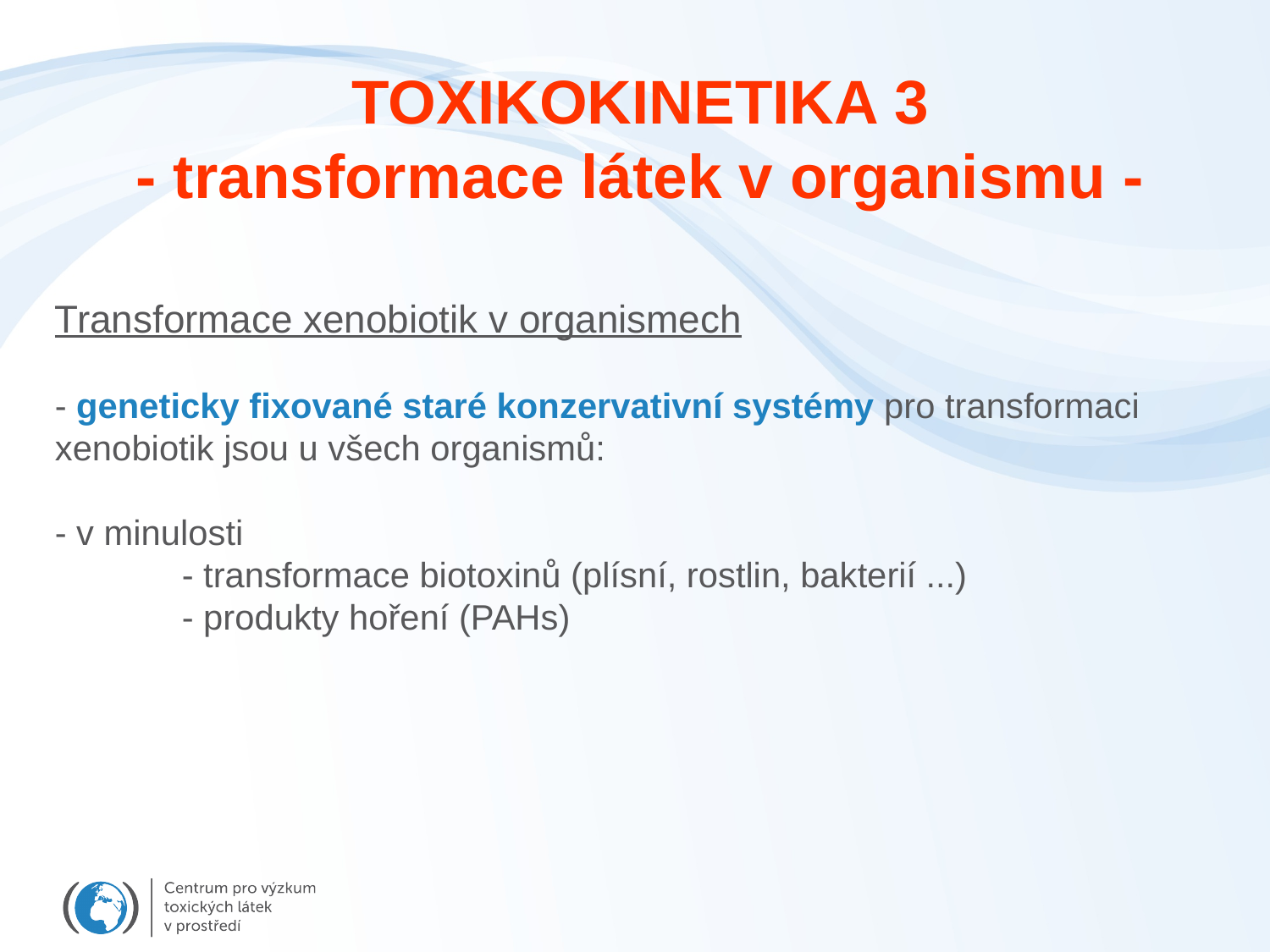

TOXIKOKINETIKA 3
- transformace látek v organismu -
Transformace xenobiotik v organismech

- geneticky fixované staré konzervativní systémy pro transformaci xenobiotik jsou u všech organismů:

- v minulosti
	- transformace biotoxinů (plísní, rostlin, bakterií ...)
	- produkty hoření (PAHs)